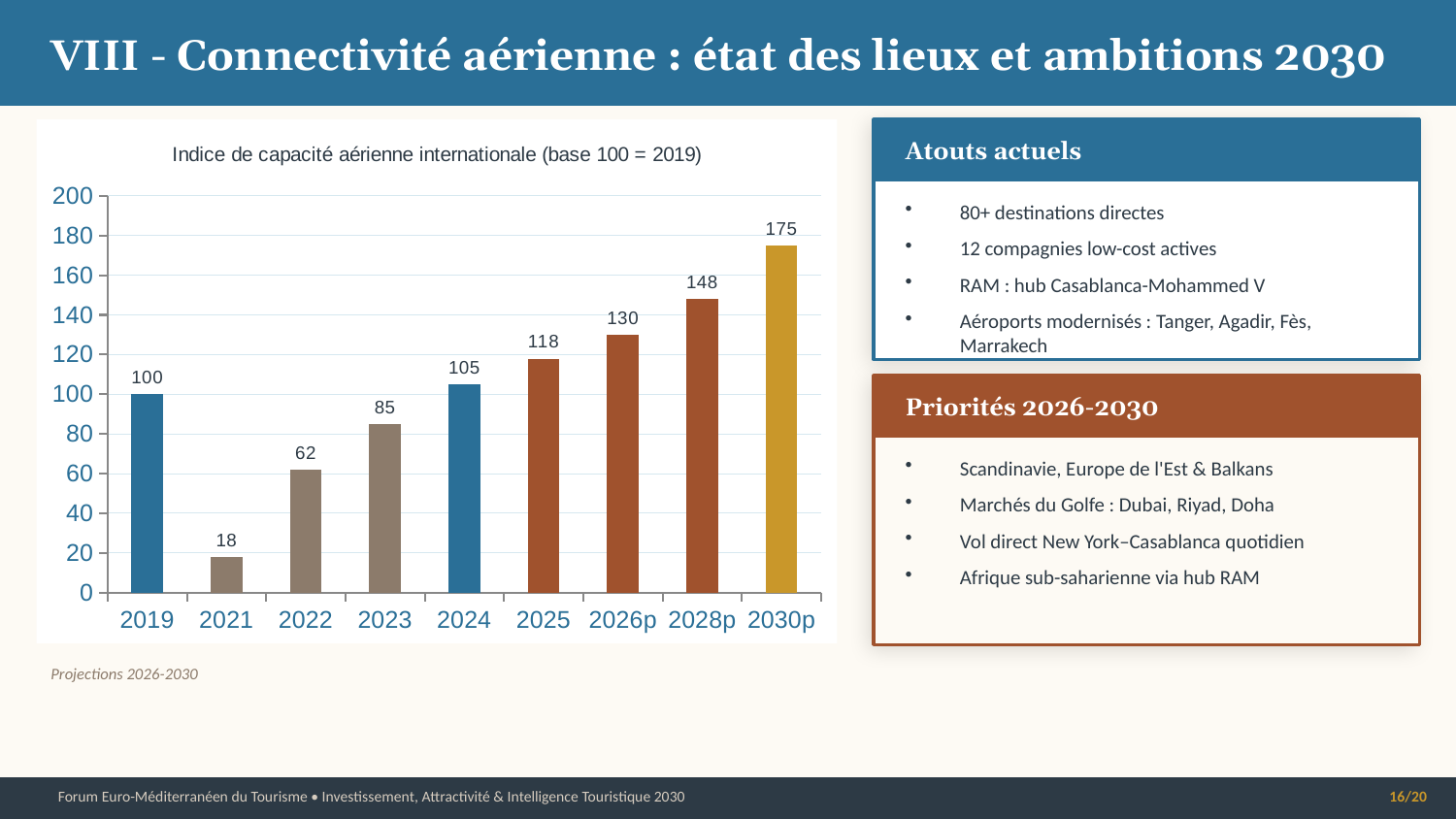

VIII - Connectivité aérienne : état des lieux et ambitions 2030

### Chart: Indice de capacité aérienne internationale (base 100 = 2019)

| Category | Vols internationaux (indices 100 = 2019) |
|---|---|
| 2019 | 100.0 |
| 2021 | 18.0 |
| 2022 | 62.0 |
| 2023 | 85.0 |
| 2024 | 105.0 |
| 2025 | 118.0 |
| 2026p | 130.0 |
| 2028p | 148.0 |
| 2030p | 175.0 |

Atouts actuels
80+ destinations directes
12 compagnies low-cost actives
RAM : hub Casablanca-Mohammed V
Aéroports modernisés : Tanger, Agadir, Fès, Marrakech

Priorités 2026-2030
Scandinavie, Europe de l'Est & Balkans
Marchés du Golfe : Dubai, Riyad, Doha
Vol direct New York–Casablanca quotidien
Afrique sub-saharienne via hub RAM
Projections 2026-2030

Forum Euro-Méditerranéen du Tourisme • Investissement, Attractivité & Intelligence Touristique 2030
16/20